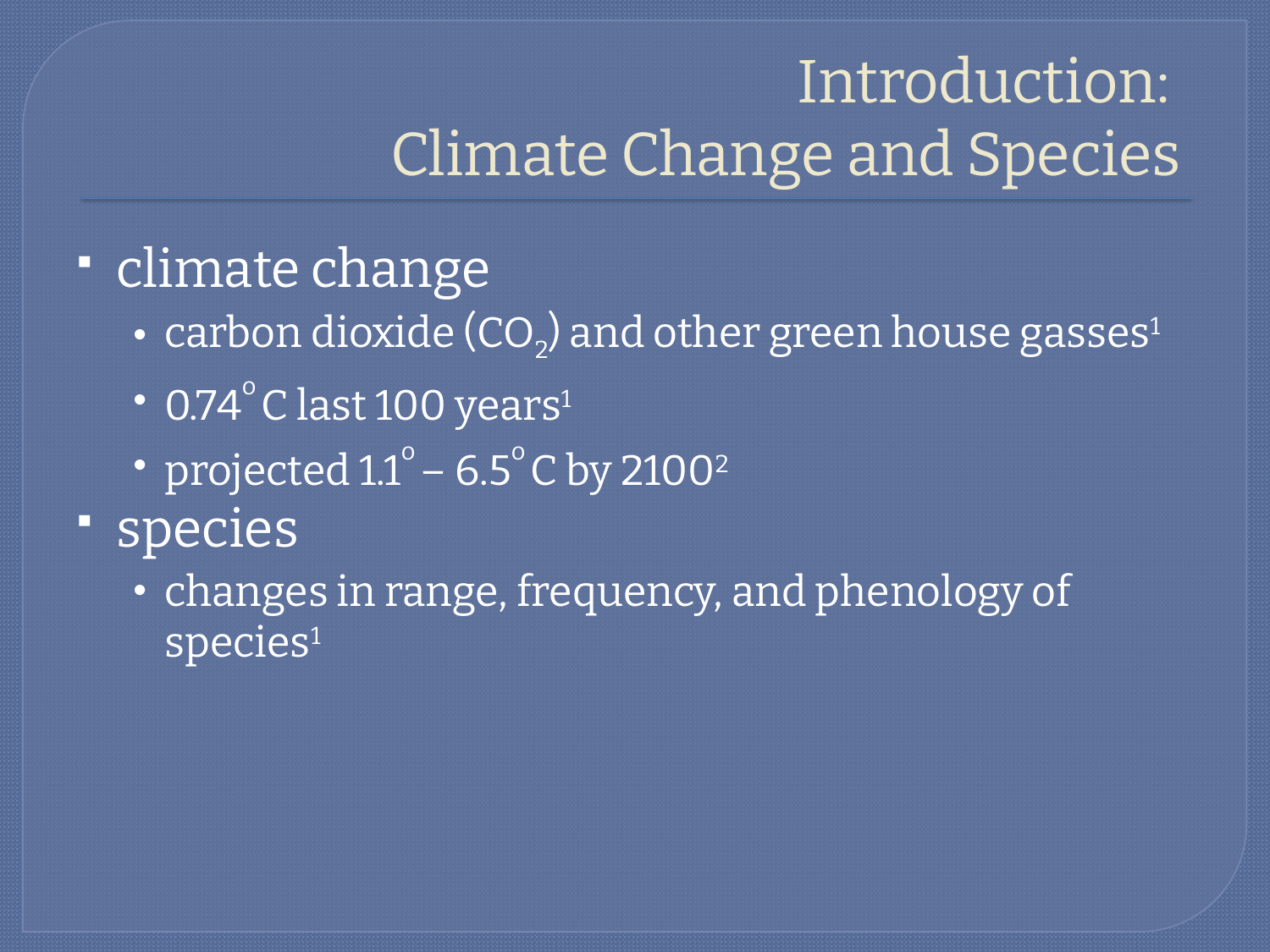

# Introduction: Climate Change and Species
climate change
carbon dioxide (CO2) and other green house gasses1
0.74o C last 100 years1
projected 1.1o – 6.5o C by 21002
species
changes in range, frequency, and phenology of species1